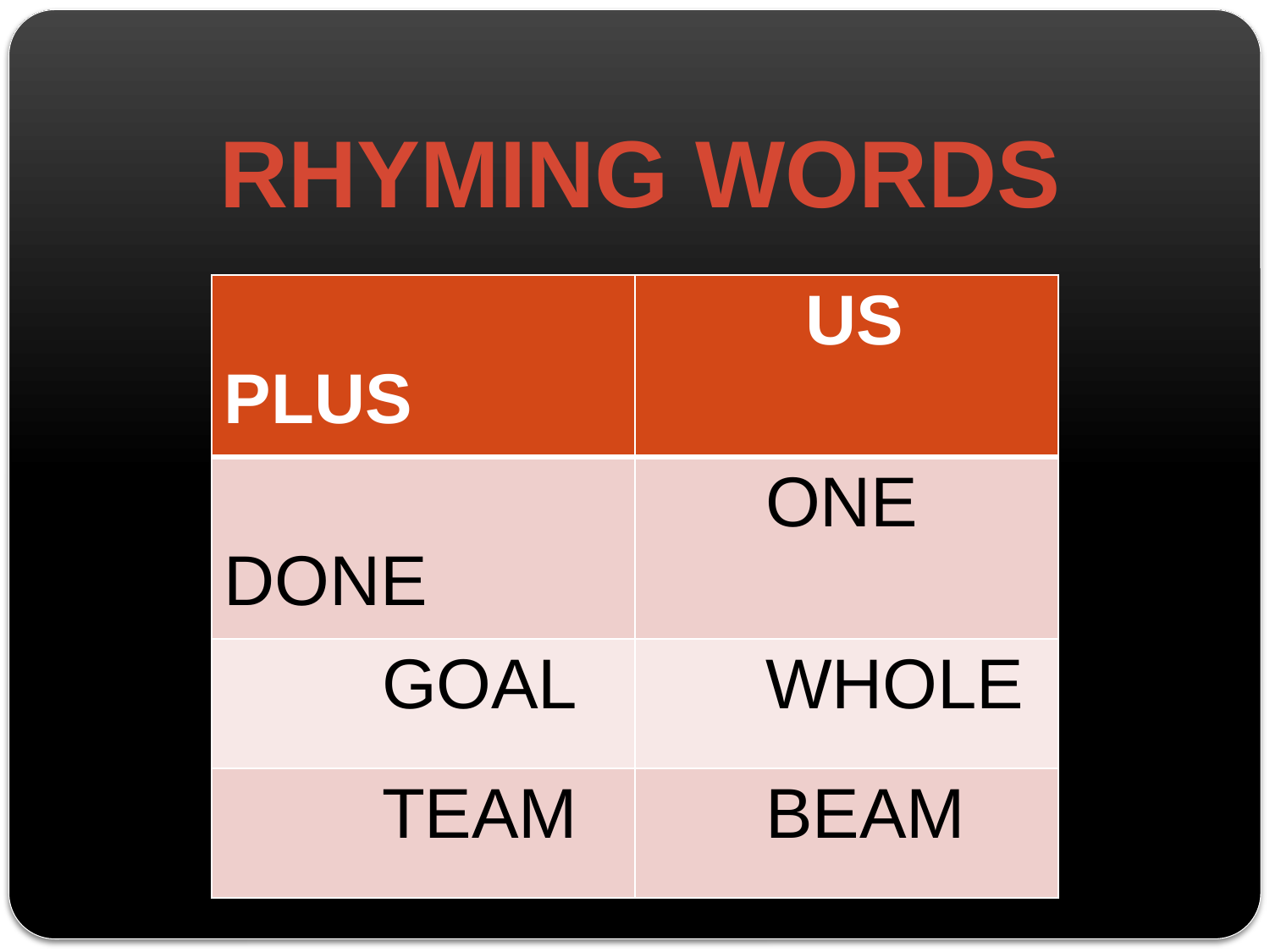

RHYMING WORDS
| PLUS | US |
| --- | --- |
| DONE | ONE |
| GOAL | WHOLE |
| TEAM | BEAM |